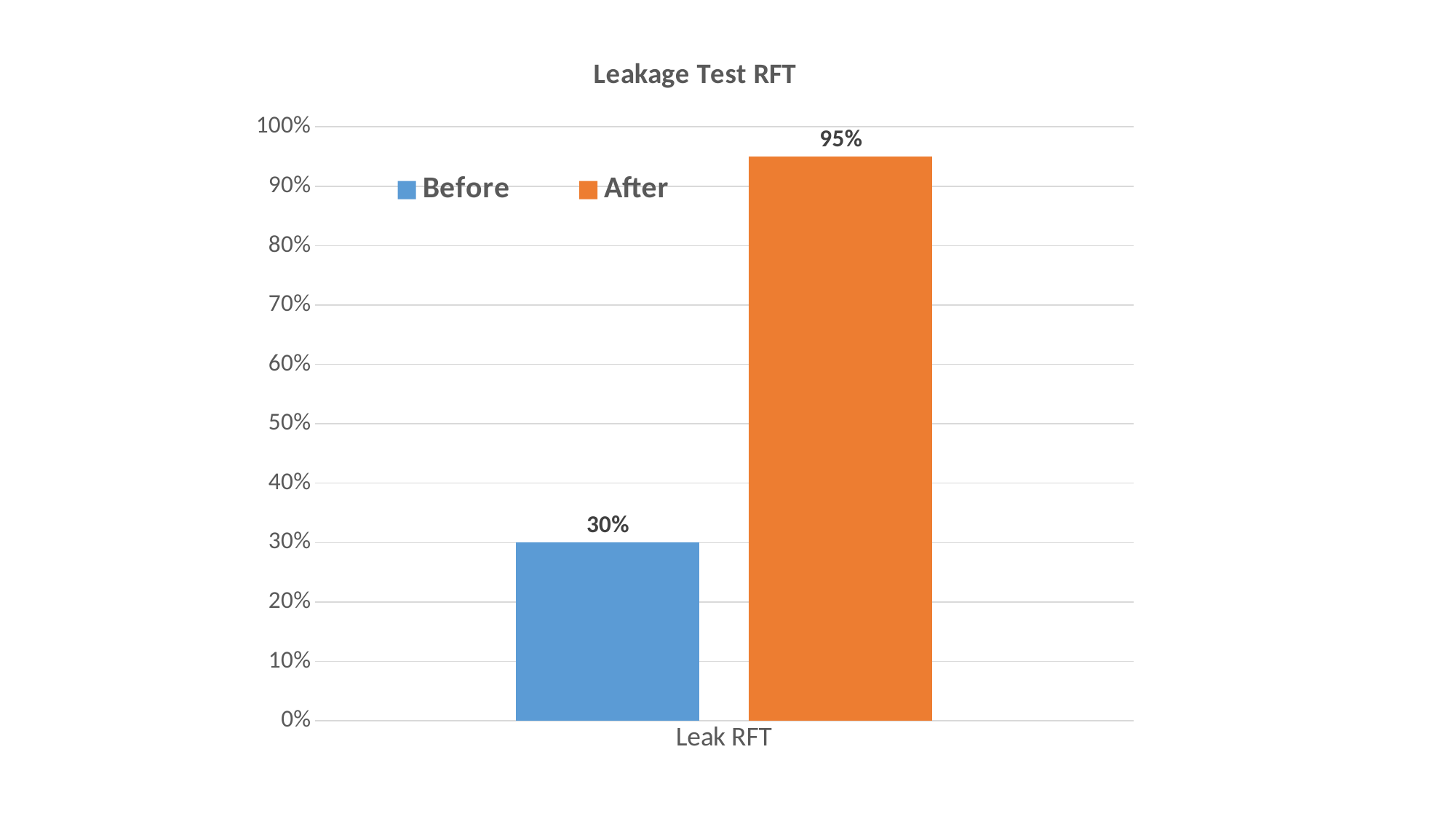

### Chart: Leakage Test RFT

| Category | Before | After |
|---|---|---|
| Leak RFT | 0.3 | 0.95 |